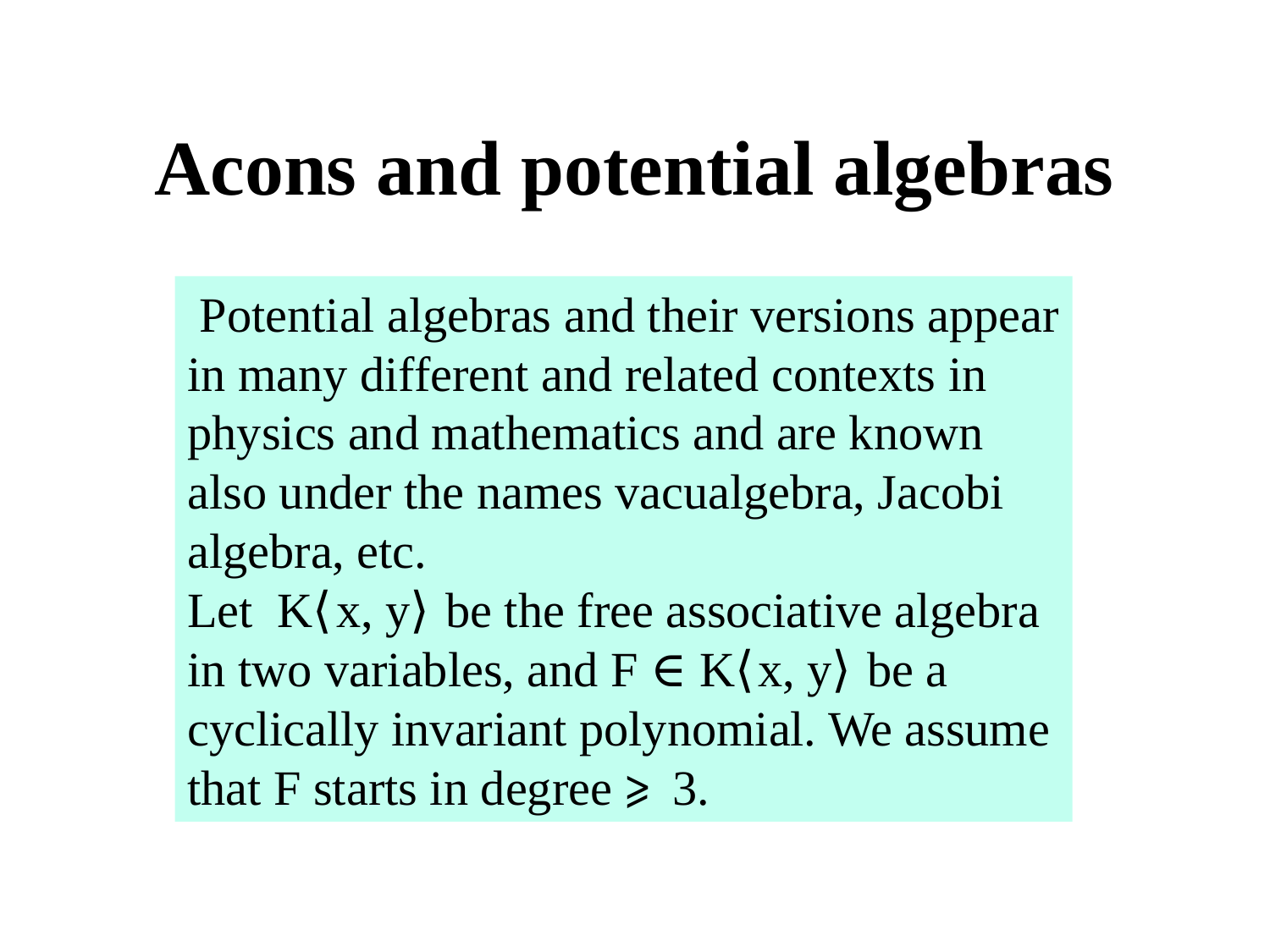

# Acons and potential algebras

 Potential algebras and their versions appear in many different and related contexts in physics and mathematics and are known also under the names vacualgebra, Jacobi algebra, etc.
Let  K⟨x, y⟩ be the free associative algebra in two variables, and F ∈ K⟨x, y⟩ be a cyclically invariant polynomial. We assume that F starts in degree ⩾ 3.